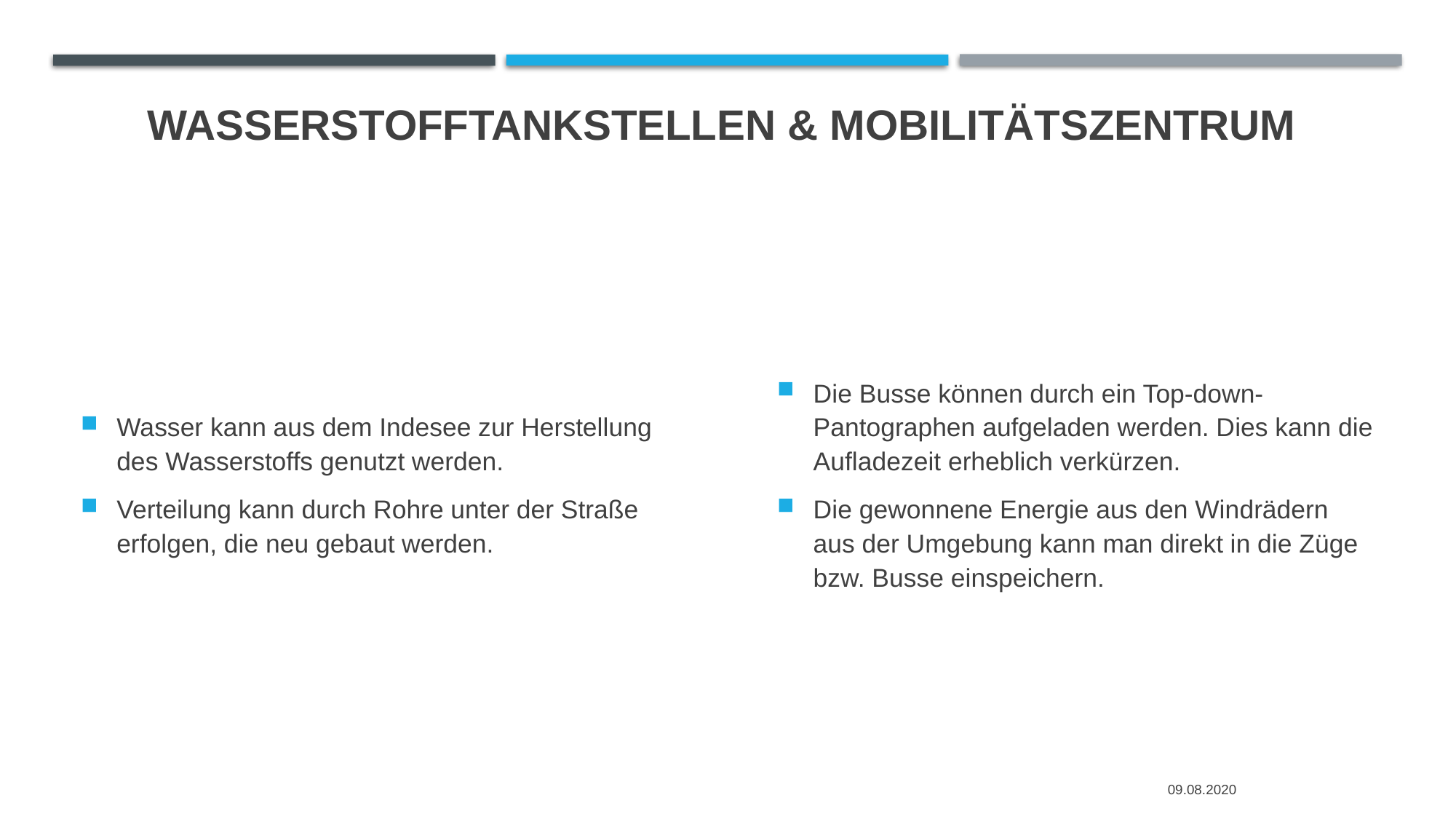

# Wasserstofftankstellen & Mobilitätszentrum
Wasser kann aus dem Indesee zur Herstellung des Wasserstoffs genutzt werden.
Verteilung kann durch Rohre unter der Straße erfolgen, die neu gebaut werden.
Die Busse können durch ein Top-down-Pantographen aufgeladen werden. Dies kann die Aufladezeit erheblich verkürzen.
Die gewonnene Energie aus den Windrädern aus der Umgebung kann man direkt in die Züge bzw. Busse einspeichern.
09.08.2020